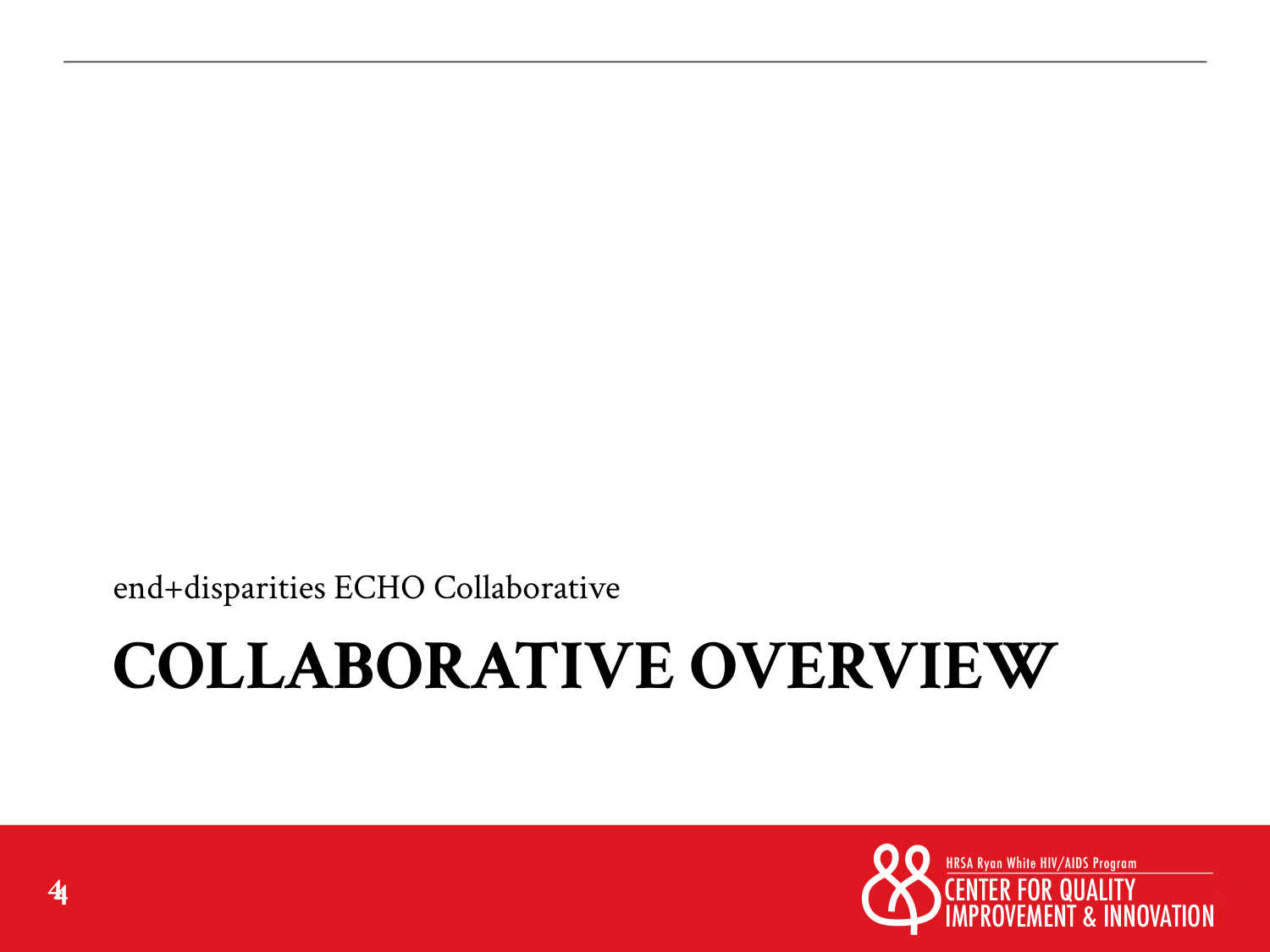

end+disparities ECHO Collaborative
# Collaborative overview
4